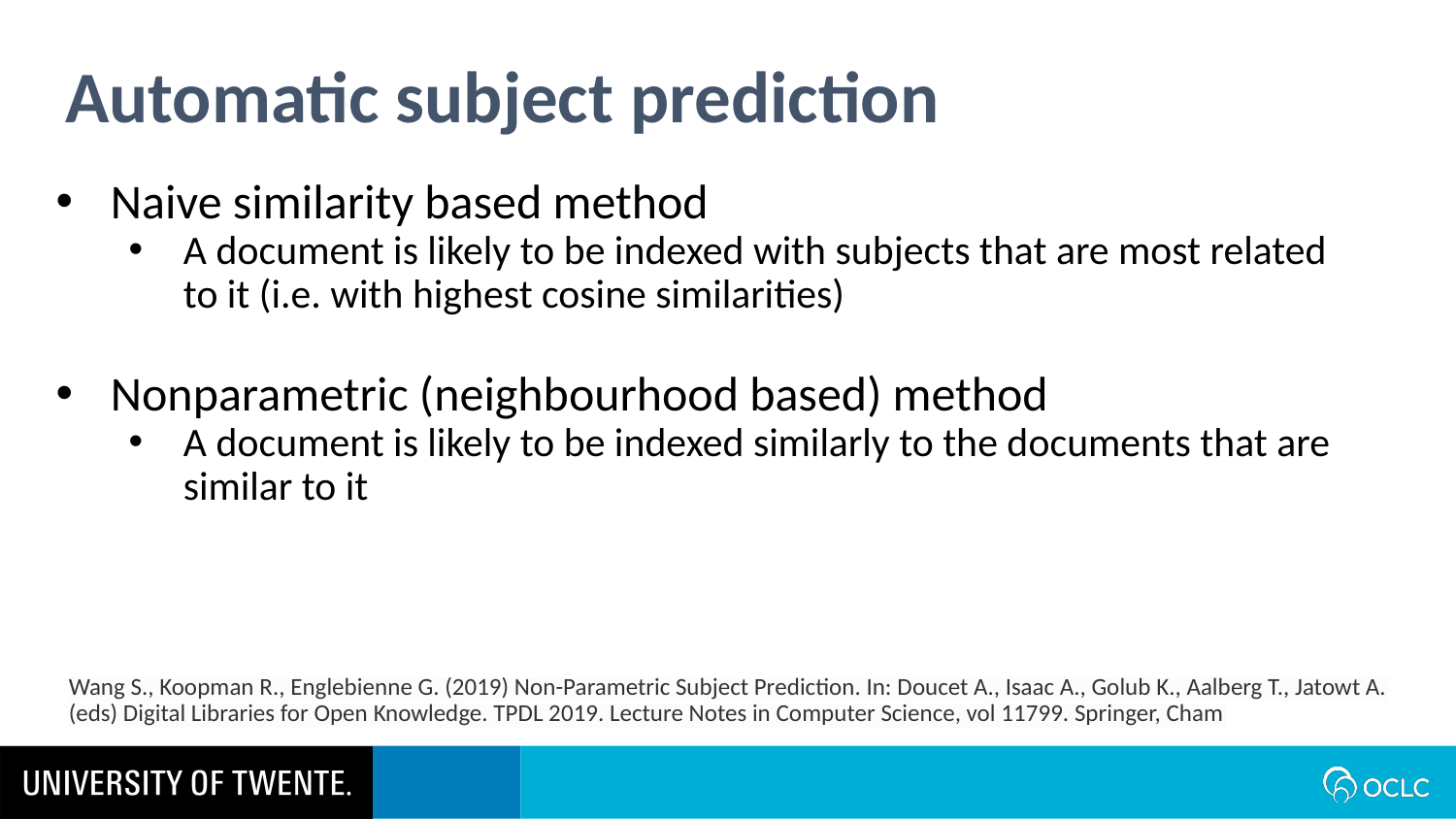

Automatic subject prediction
Naive similarity based method
A document is likely to be indexed with subjects that are most related to it (i.e. with highest cosine similarities)

Nonparametric (neighbourhood based) method
A document is likely to be indexed similarly to the documents that are similar to it

Wang S., Koopman R., Englebienne G. (2019) Non-Parametric Subject Prediction. In: Doucet A., Isaac A., Golub K., Aalberg T., Jatowt A. (eds) Digital Libraries for Open Knowledge. TPDL 2019. Lecture Notes in Computer Science, vol 11799. Springer, Cham